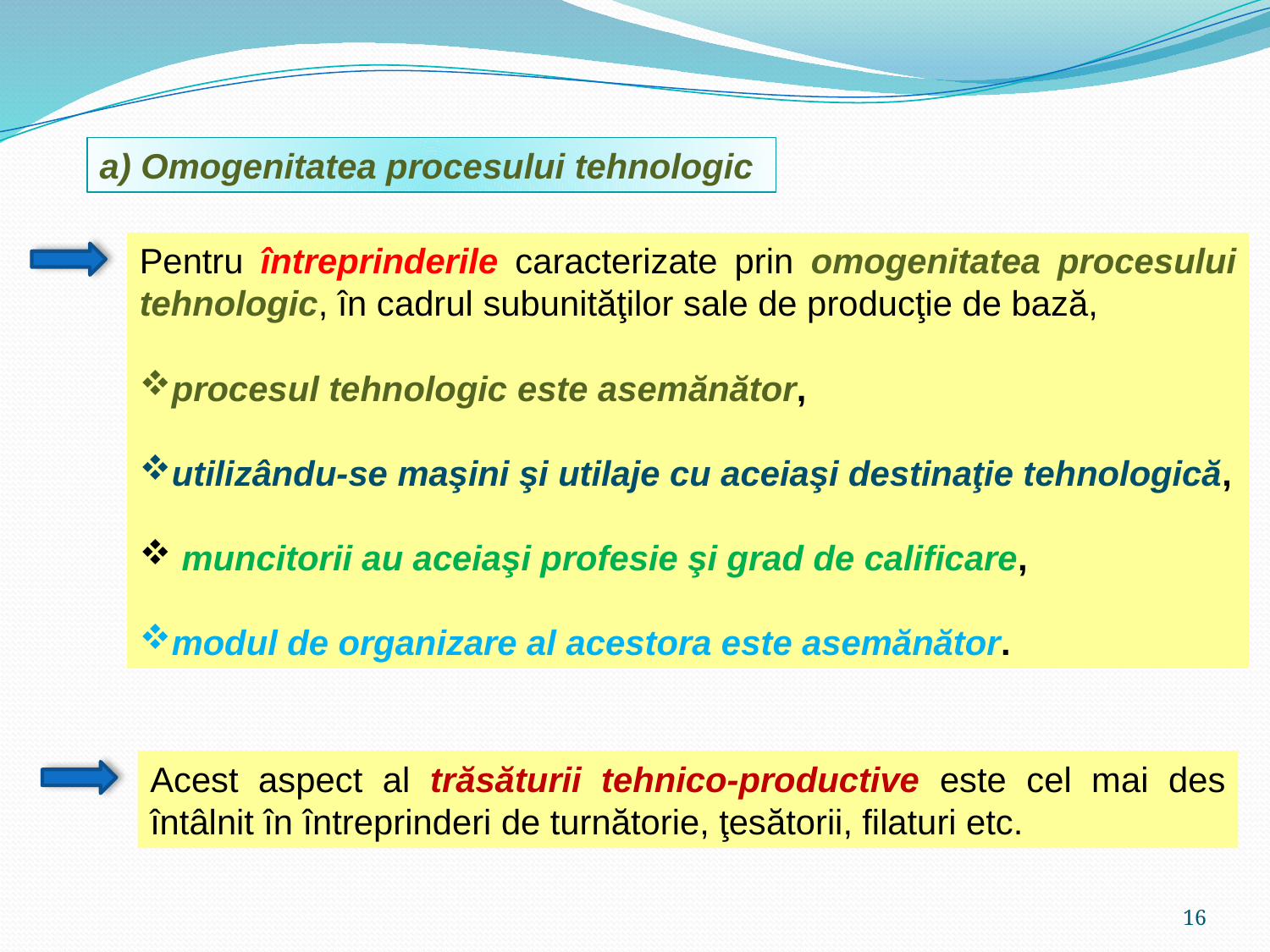

a) Omogenitatea procesului tehnologic
Pentru întreprinderile caracterizate prin omogenitatea procesului tehnologic, în cadrul subunităţilor sale de producţie de bază,

procesul tehnologic este asemănător,

utilizându-se maşini şi utilaje cu aceiaşi destinaţie tehnologică,

 muncitorii au aceiaşi profesie şi grad de calificare,

modul de organizare al acestora este asemănător.

Acest aspect al trăsăturii tehnico-productive este cel mai des întâlnit în întreprinderi de turnătorie, ţesătorii, filaturi etc.

16